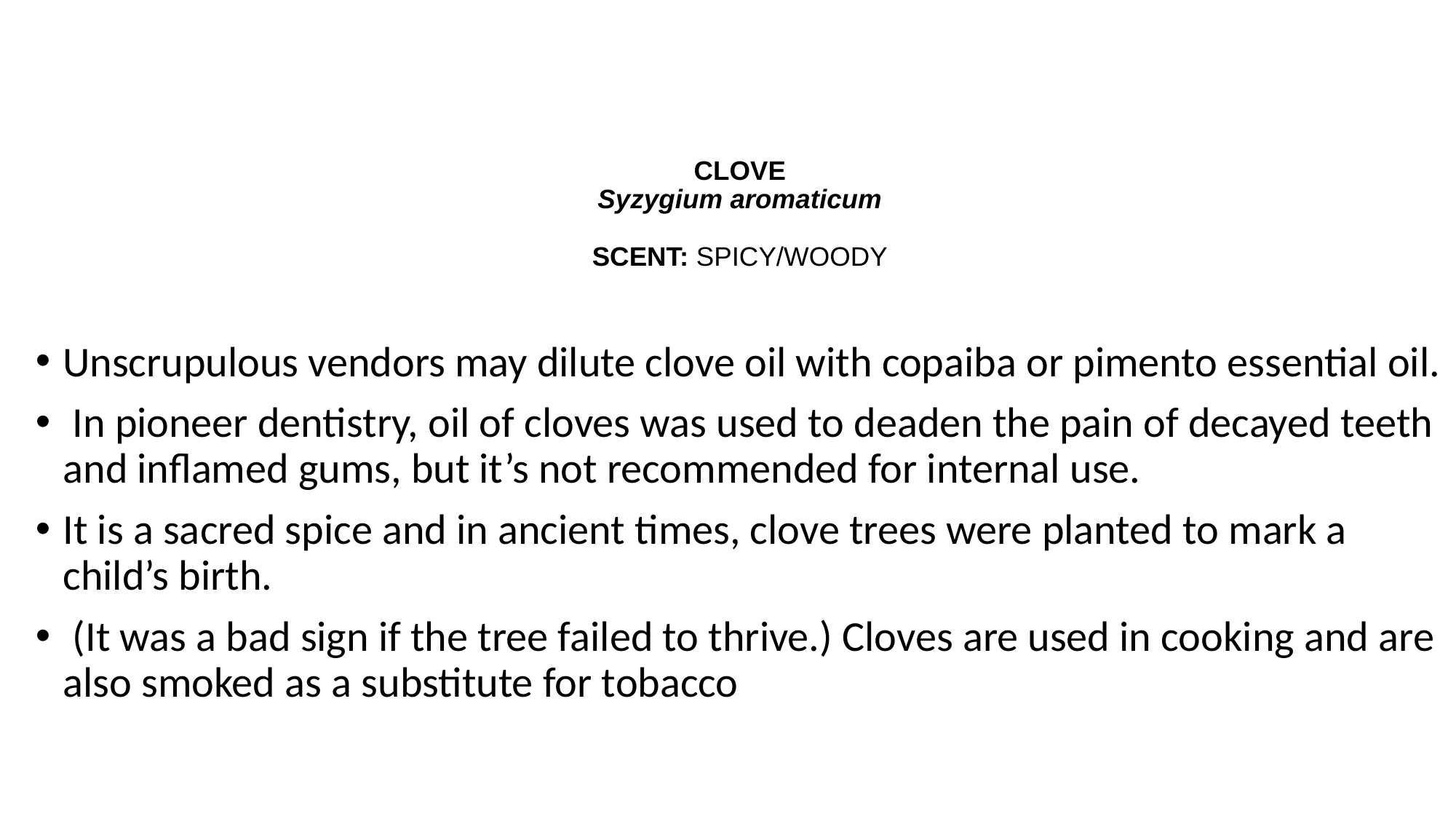

# CLOVE Syzygium aromaticum SCENT: SPICY/WOODY
Unscrupulous vendors may dilute clove oil with copaiba or pimento essential oil.
 In pioneer dentistry, oil of cloves was used to deaden the pain of decayed teeth and inflamed gums, but it’s not recommended for internal use.
It is a sacred spice and in ancient times, clove trees were planted to mark a child’s birth.
 (It was a bad sign if the tree failed to thrive.) Cloves are used in cooking and are
also smoked as a substitute for tobacco